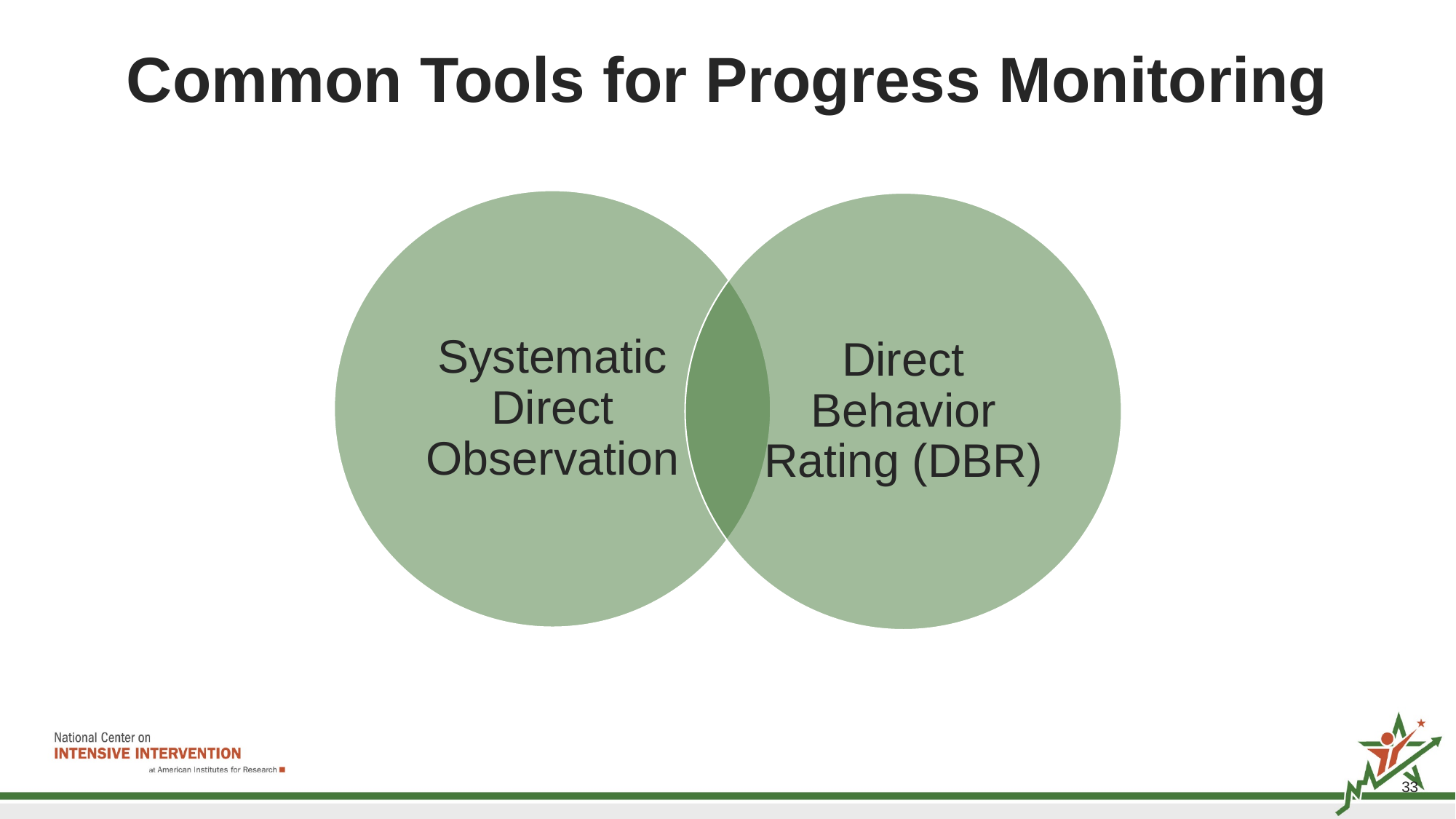

# Common Tools for Progress Monitoring
Systematic Direct Observation
Direct Behavior Rating (DBR)
33